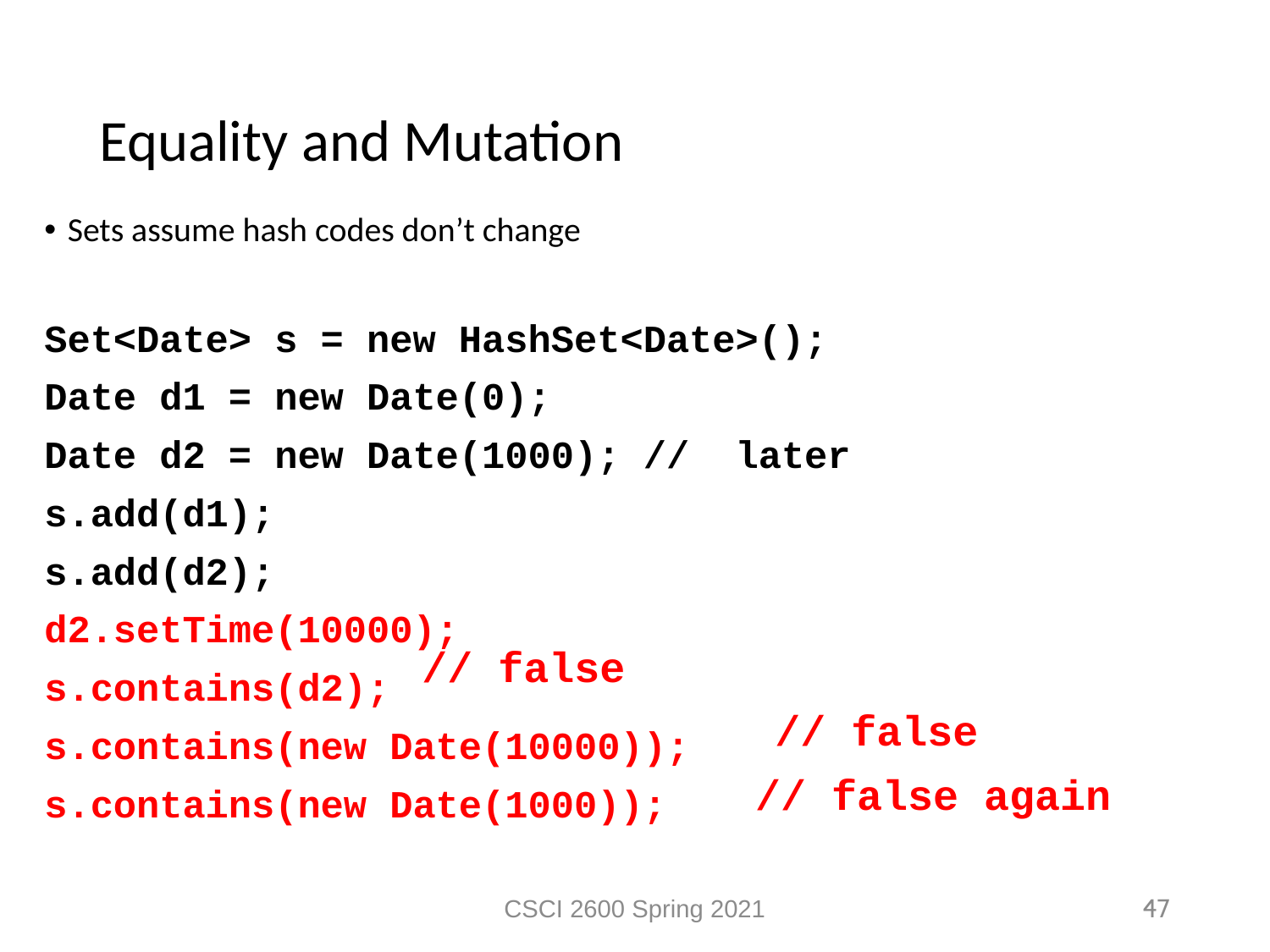

Equality and Mutation
Sets assume hash codes don’t change

Set<Date> s = new HashSet<Date>();
Date d1 = new Date(0);
Date d2 = new Date(1000); //  later
s.add(d1);
s.add(d2);
d2.setTime(10000);
s.contains(d2);
s.contains(new Date(10000));
s.contains(new Date(1000));

// false
// false
// false again
CSCI 2600 Spring 2021
47